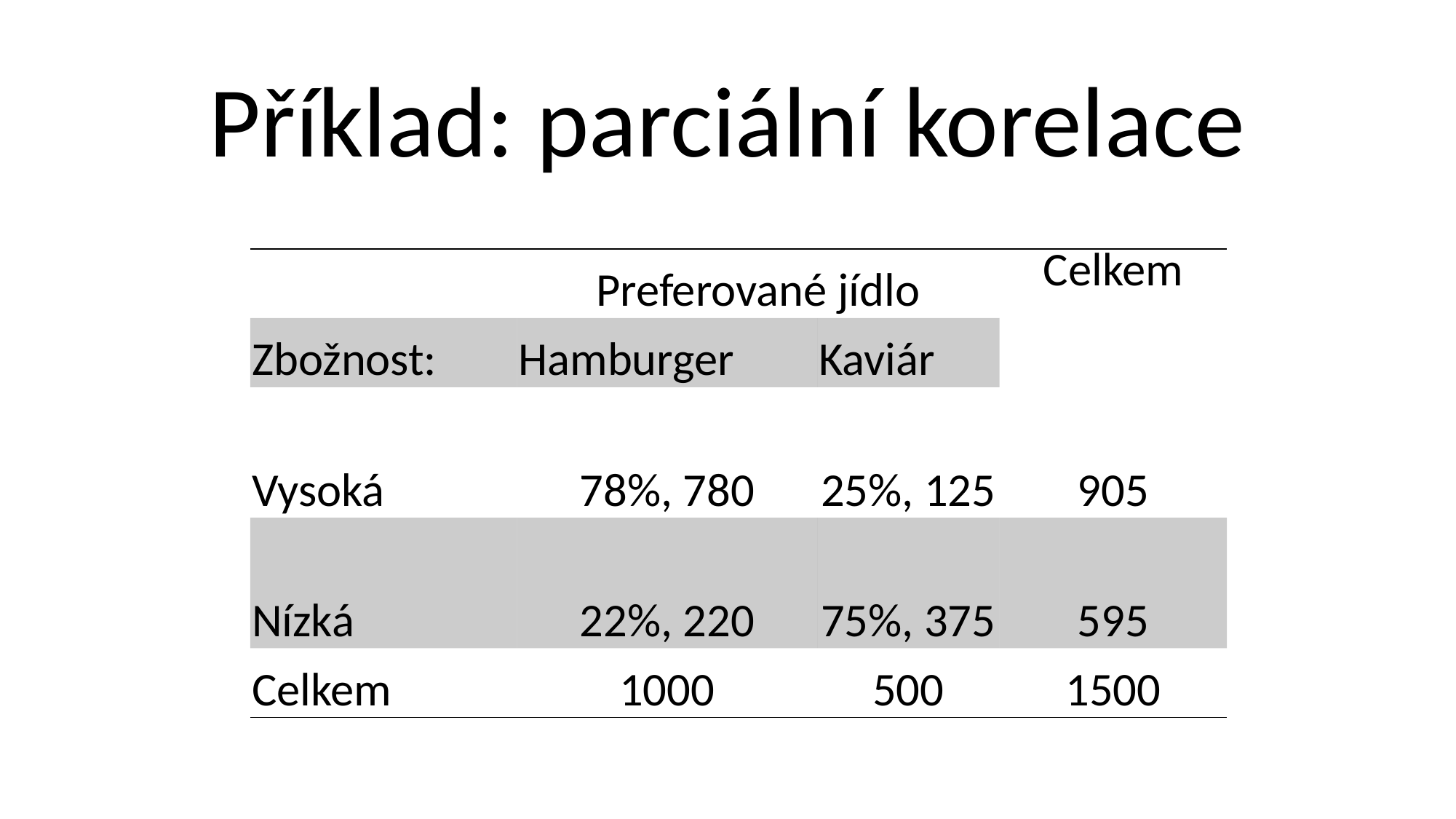

# Příklad: parciální korelace
|  | Preferované jídlo |  | Celkem |
| --- | --- | --- | --- |
| Zbožnost: | Hamburger | Kaviár |  |
| Vysoká | 78%, 780 | 25%, 125 | 905 |
| Nízká | 22%, 220 | 75%, 375 | 595 |
| Celkem | 1000 | 500 | 1500 |